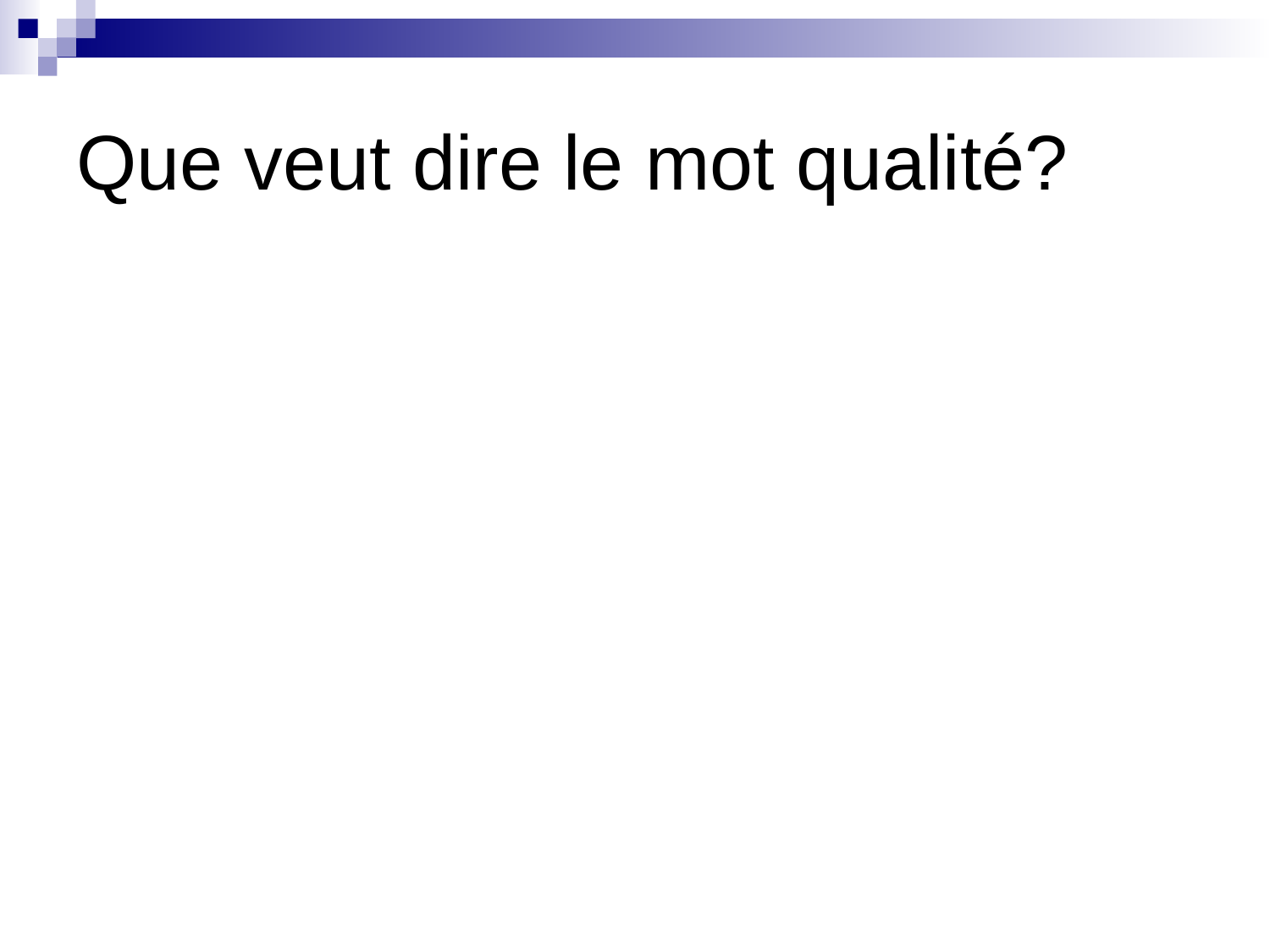

# Que veut dire le mot qualité?